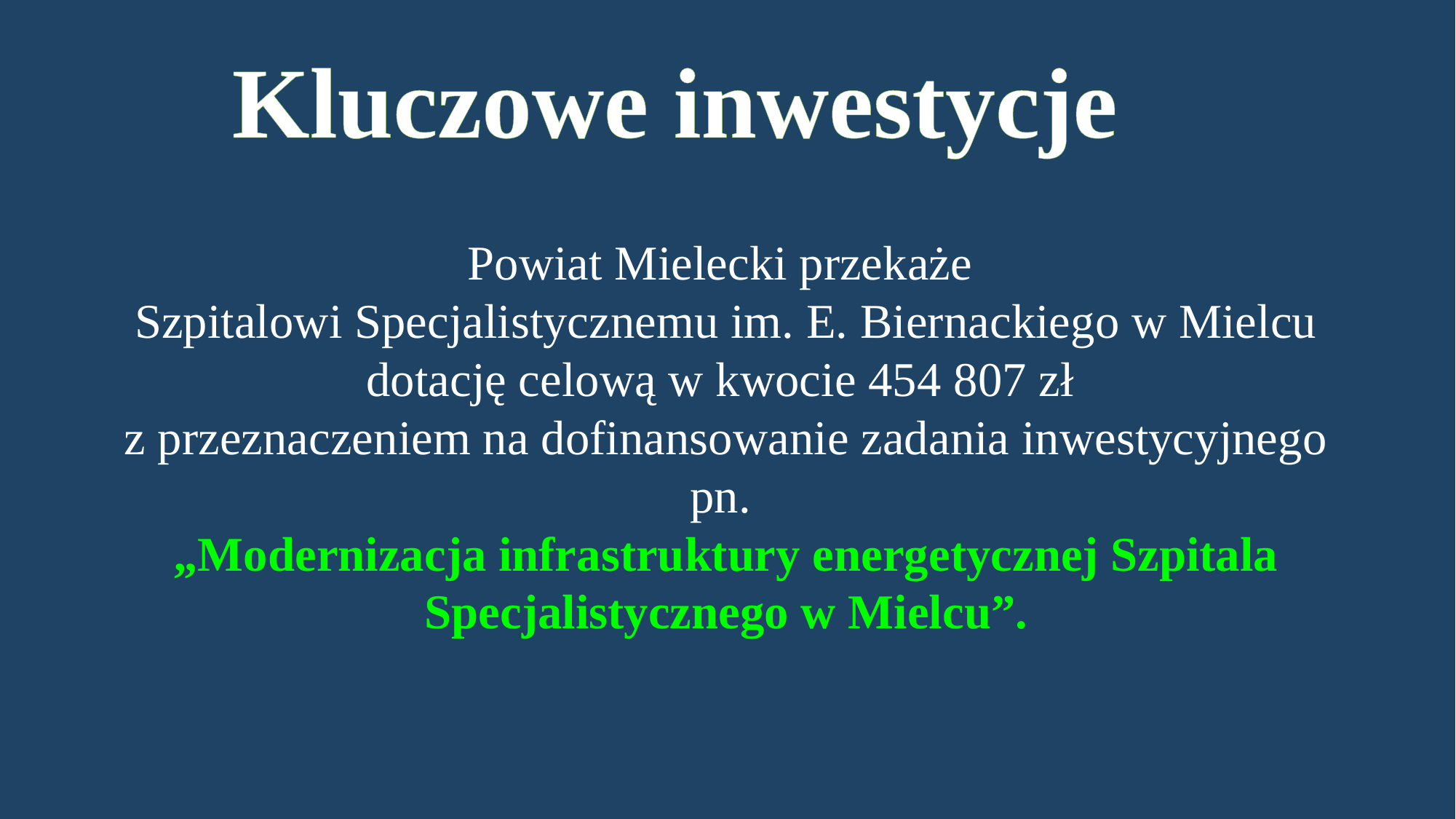

Kluczowe inwestycje
Powiat Mielecki przekaże
Szpitalowi Specjalistycznemu im. E. Biernackiego w Mielcu dotację celową w kwocie 454 807 zł
z przeznaczeniem na dofinansowanie zadania inwestycyjnego pn.
„Modernizacja infrastruktury energetycznej Szpitala Specjalistycznego w Mielcu”.